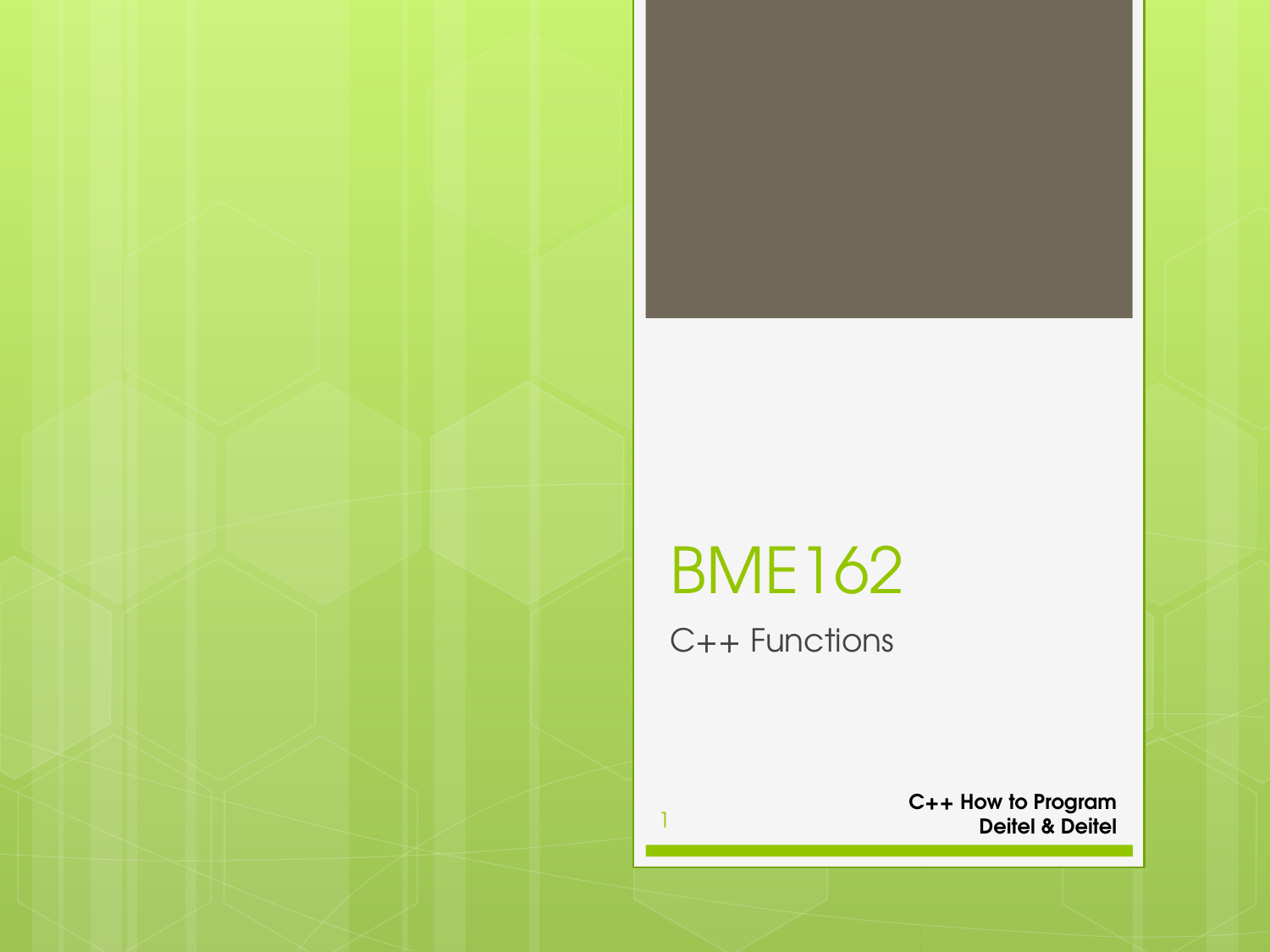

# BME162
C++ Functions
C++ How to Program
Deitel & Deitel

1